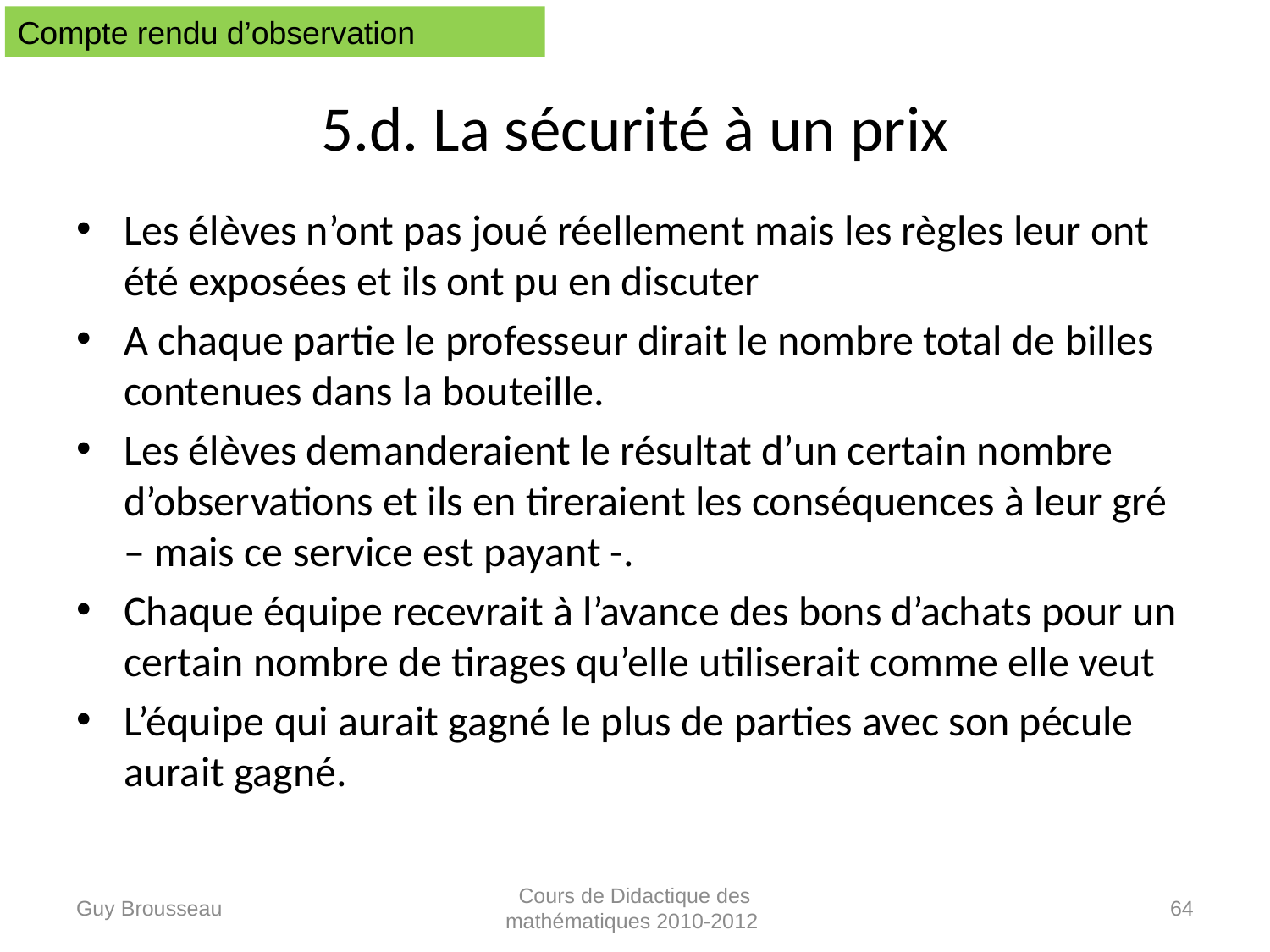

Compte rendu d’observation
# 5.d. La sécurité à un prix
Les élèves n’ont pas joué réellement mais les règles leur ont été exposées et ils ont pu en discuter
A chaque partie le professeur dirait le nombre total de billes contenues dans la bouteille.
Les élèves demanderaient le résultat d’un certain nombre d’observations et ils en tireraient les conséquences à leur gré – mais ce service est payant -.
Chaque équipe recevrait à l’avance des bons d’achats pour un certain nombre de tirages qu’elle utiliserait comme elle veut
L’équipe qui aurait gagné le plus de parties avec son pécule aurait gagné.
Guy Brousseau
Cours de Didactique des mathématiques 2010-2012
64